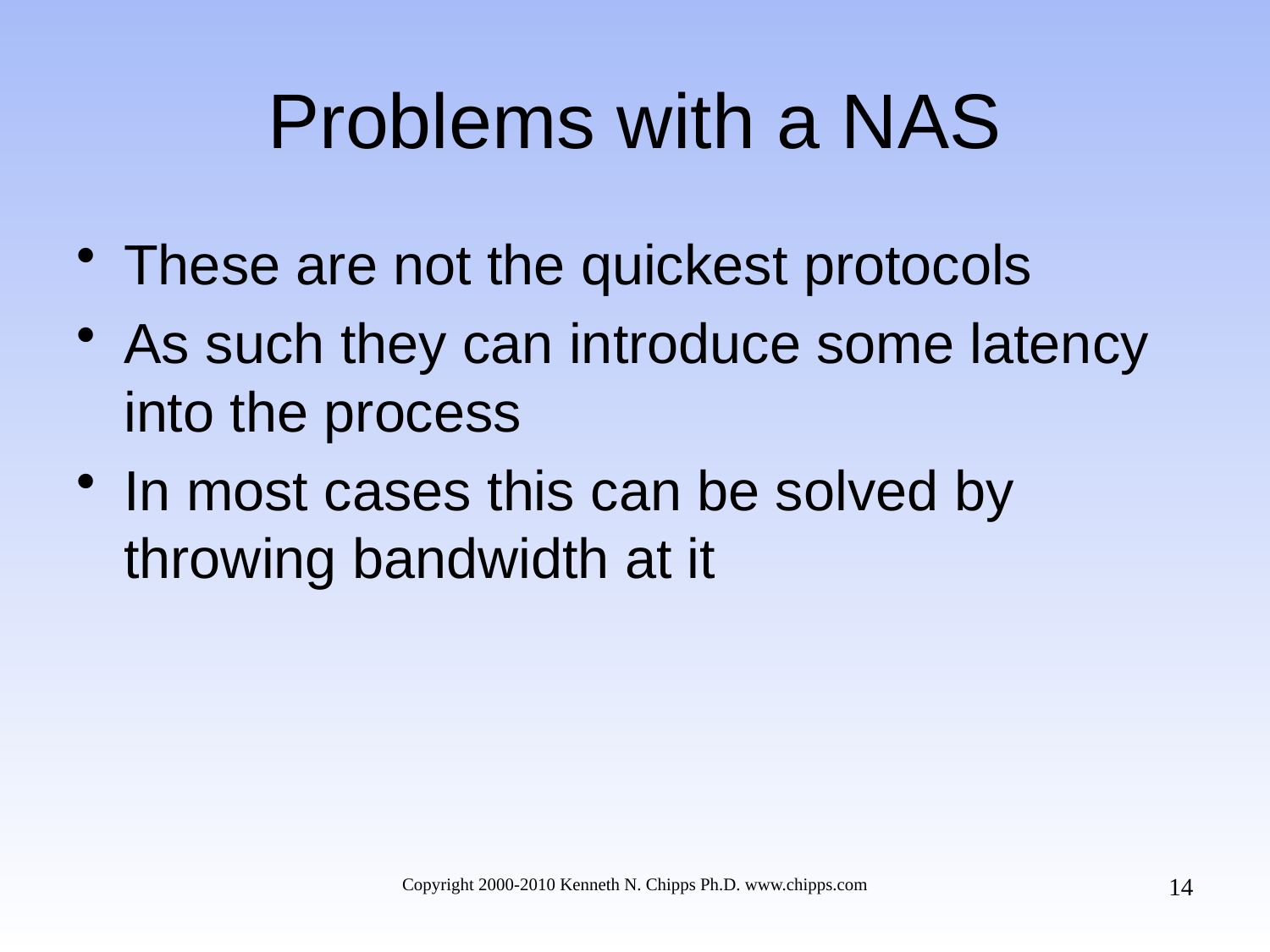

# Problems with a NAS
These are not the quickest protocols
As such they can introduce some latency into the process
In most cases this can be solved by throwing bandwidth at it
14
Copyright 2000-2010 Kenneth N. Chipps Ph.D. www.chipps.com